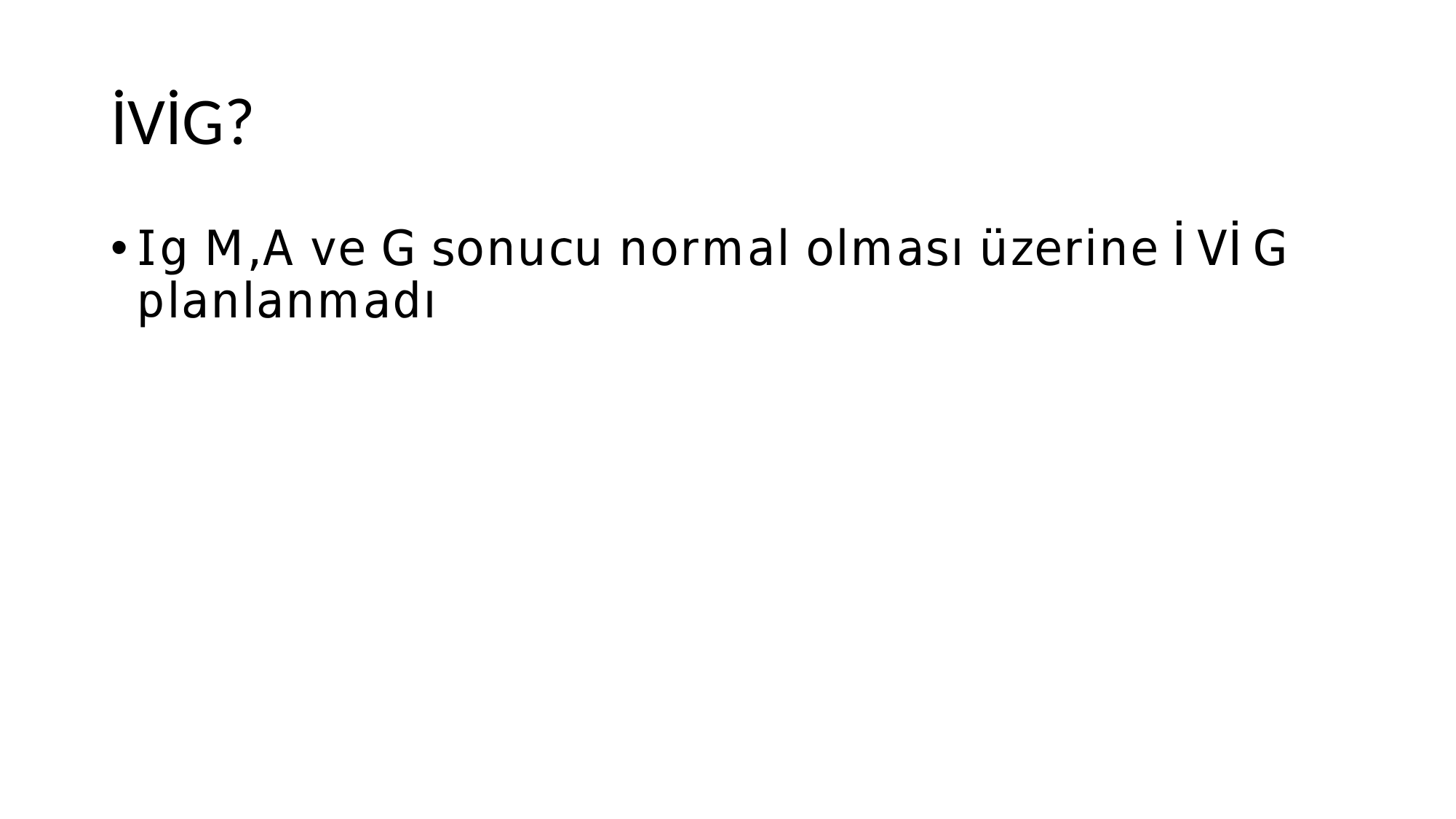

# İVİG?
Ig M,A ve G sonucu normal olması üzerine İVİG planlanmadı